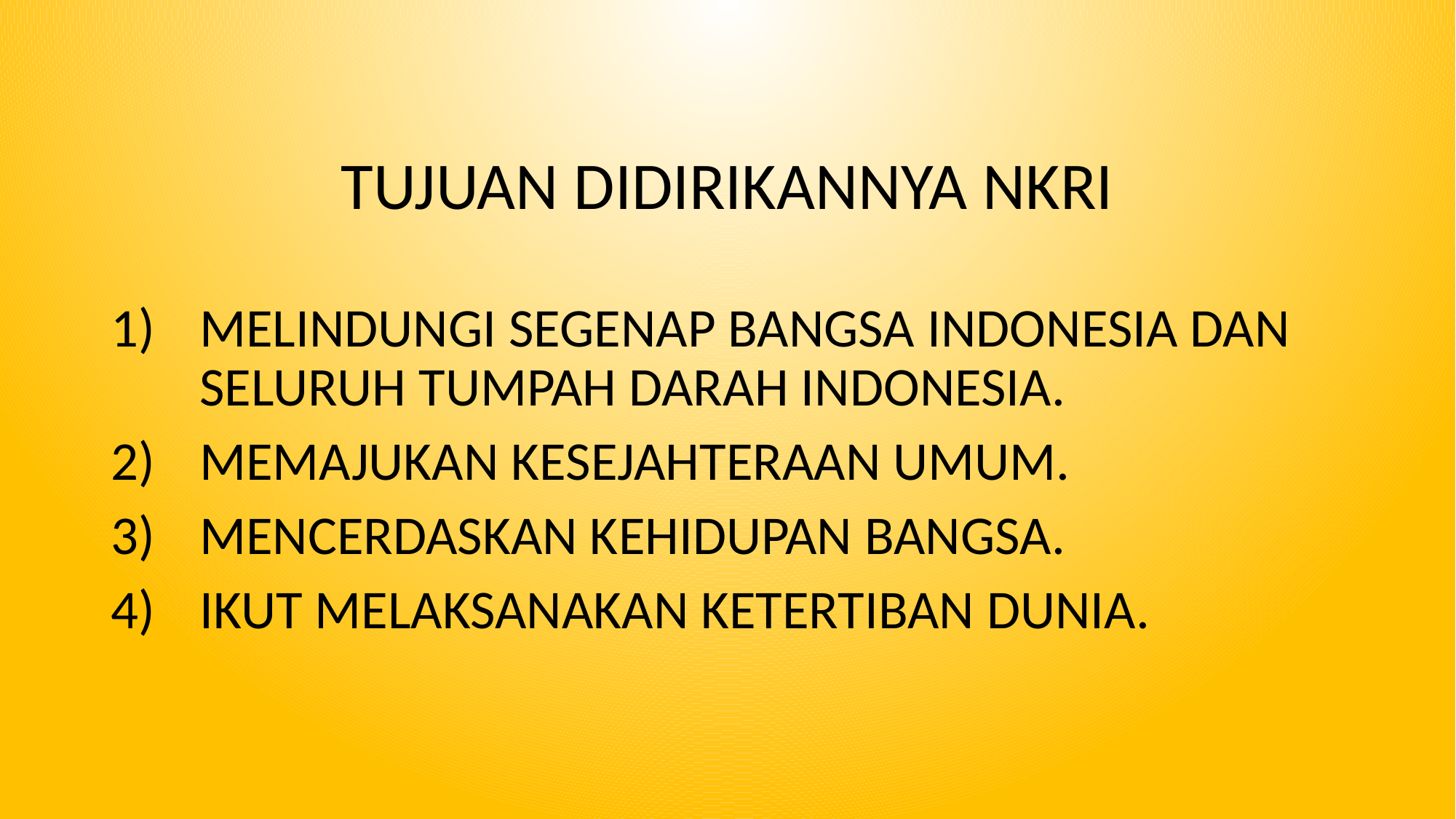

# TUJUAN DIDIRIKANNYA NKRI
MELINDUNGI SEGENAP BANGSA INDONESIA DAN SELURUH TUMPAH DARAH INDONESIA.
MEMAJUKAN KESEJAHTERAAN UMUM.
MENCERDASKAN KEHIDUPAN BANGSA.
IKUT MELAKSANAKAN KETERTIBAN DUNIA.